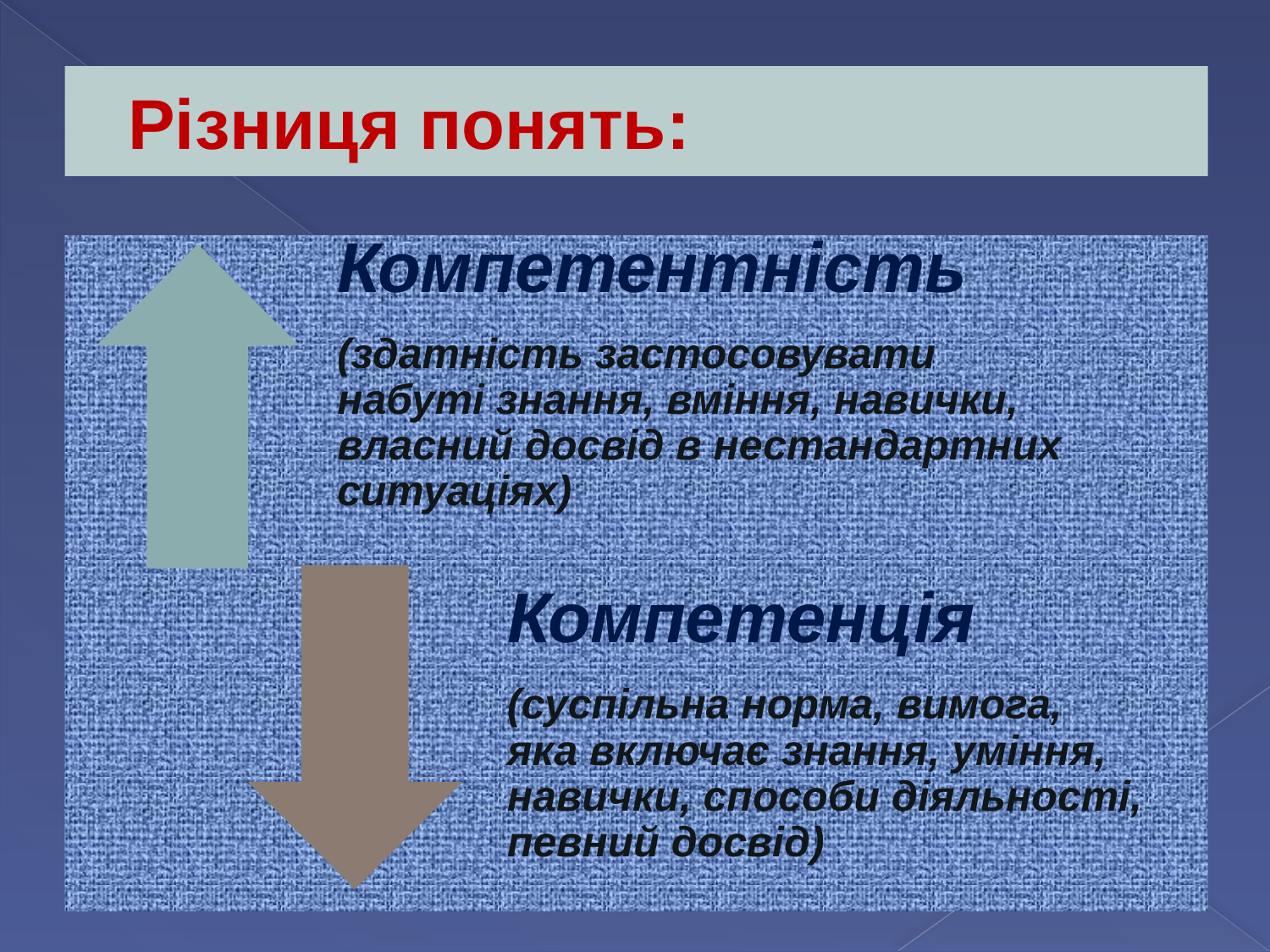

# Різниця понять:
Компетентність
(здатність застосовувати набуті знання, вміння, навички, власний досвід в нестандартних ситуаціях)
Компетенція
(суспільна норма, вимога, яка включає знання, уміння, навички, способи діяльності, певний досвід)